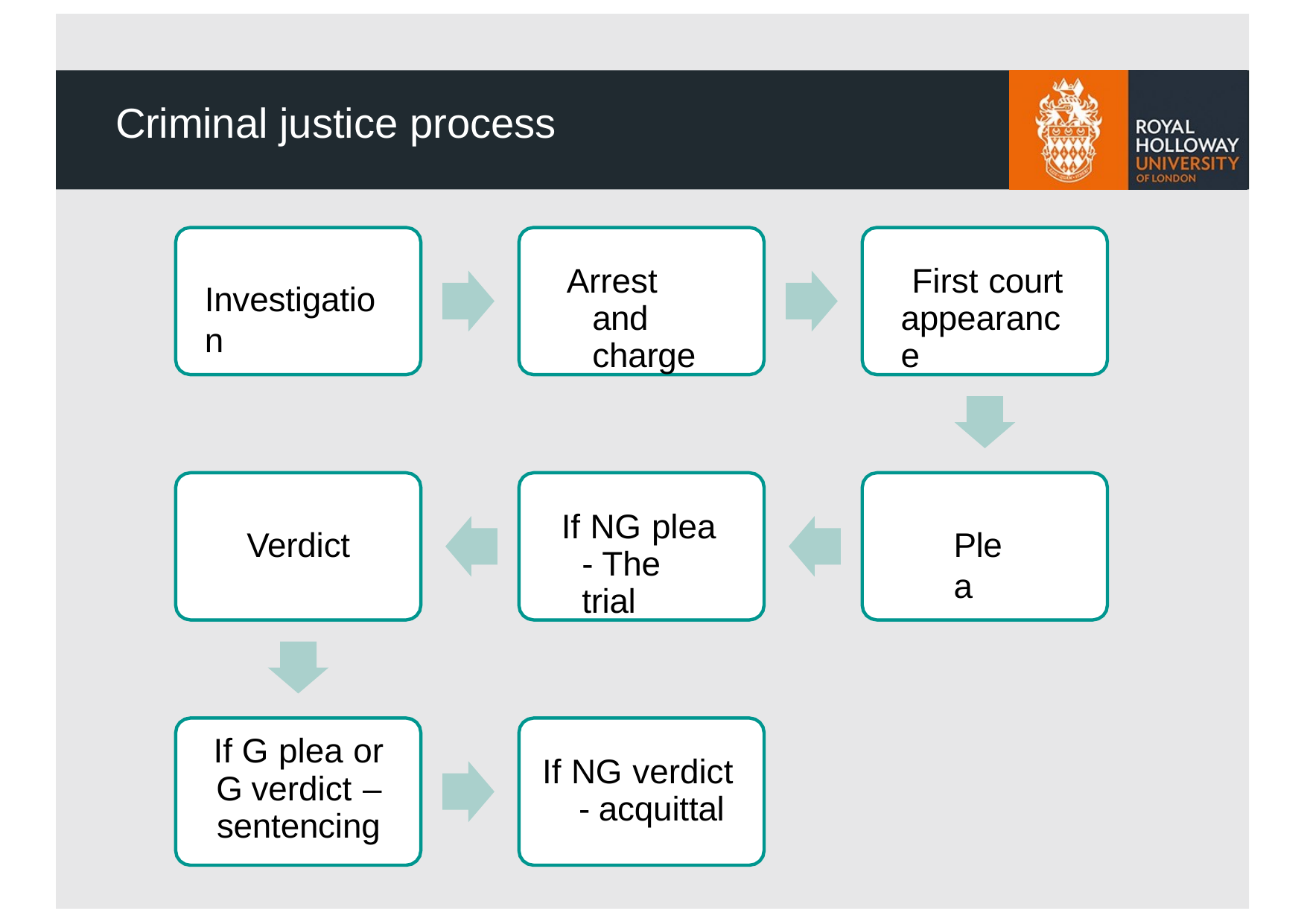

# Criminal justice process

Arrest and charge
First court appearance

Investigation

If NG plea - The trial

Verdict
Plea

If G plea or G verdict – sentencing
If NG verdict - acquittal